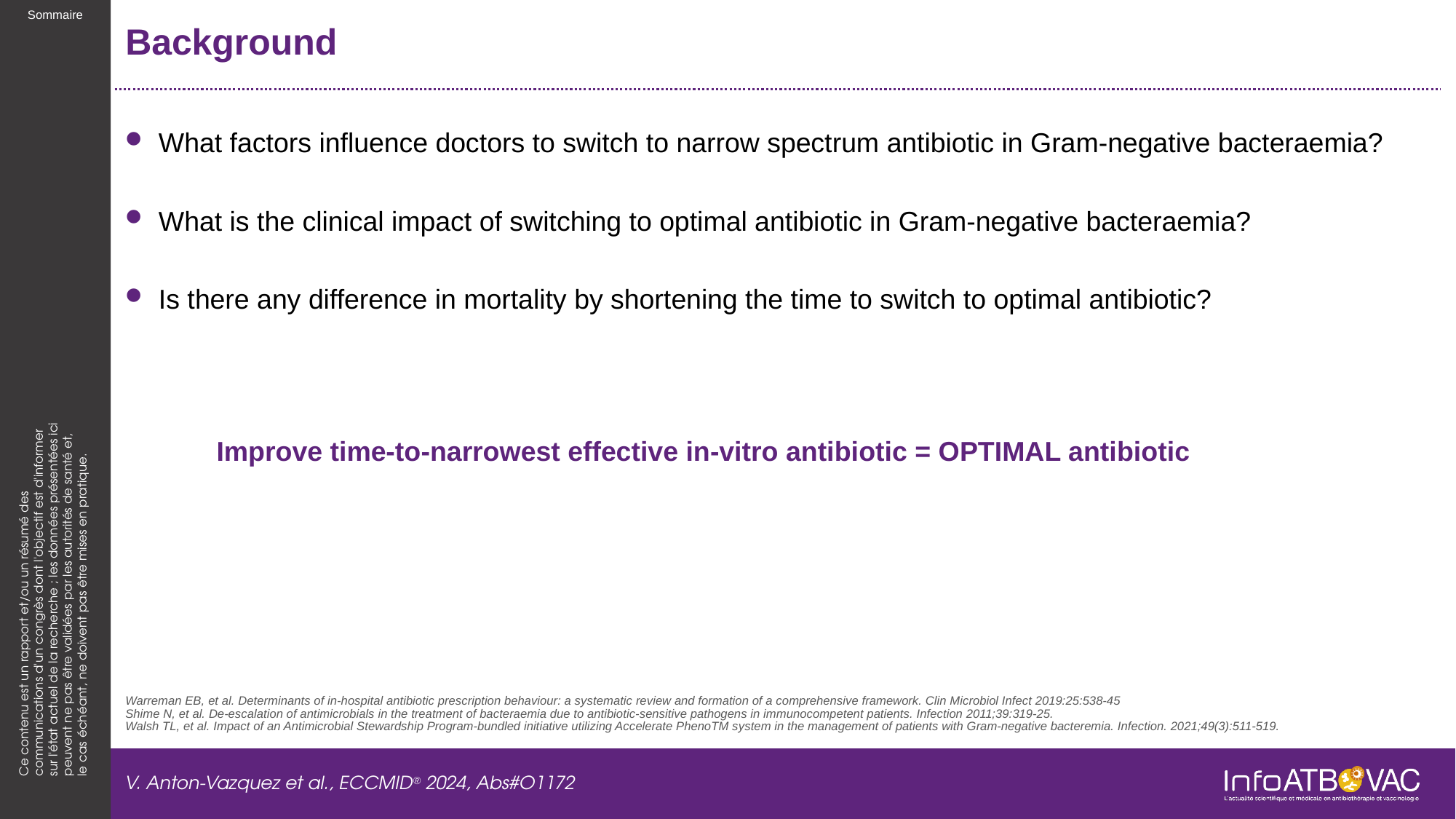

# Background
What factors influence doctors to switch to narrow spectrum antibiotic in Gram-negative bacteraemia?
What is the clinical impact of switching to optimal antibiotic in Gram-negative bacteraemia?
Is there any difference in mortality by shortening the time to switch to optimal antibiotic?
Improve time-to-narrowest effective in-vitro antibiotic = OPTIMAL antibiotic
Warreman EB, et al. Determinants of in-hospital antibiotic prescription behaviour: a systematic review and formation of a comprehensive framework. Clin Microbiol Infect 2019:25:538-45
Shime N, et al. De-escalation of antimicrobials in the treatment of bacteraemia due to antibiotic-sensitive pathogens in immunocompetent patients. Infection 2011;39:319-25.
Walsh TL, et al. Impact of an Antimicrobial Stewardship Program-bundled initiative utilizing Accelerate PhenoTM system in the management of patients with Gram-negative bacteremia. Infection. 2021;49(3):511-519.
V. Anton-Vazquez et al., ECCMID® 2024, Abs#O1172